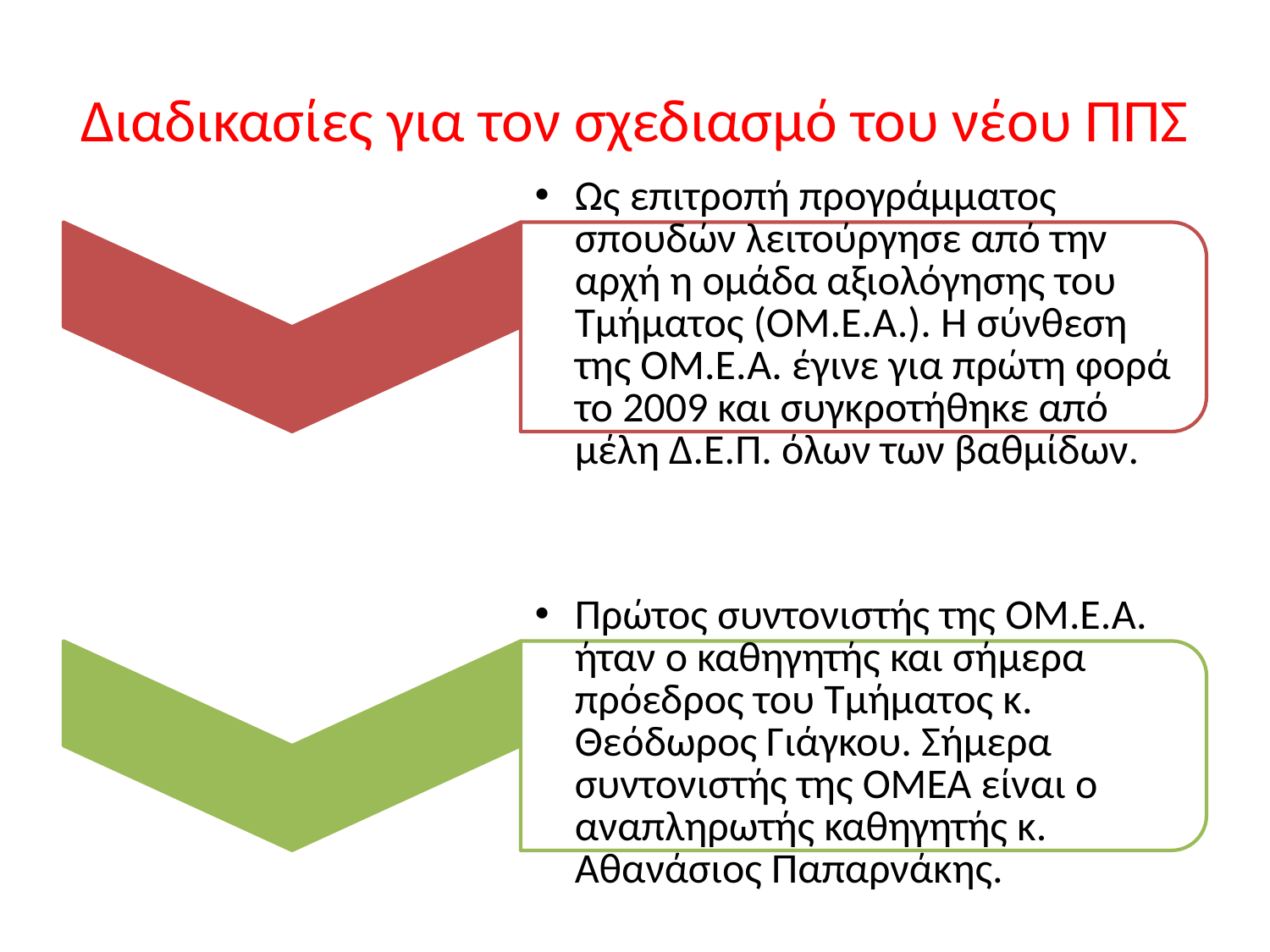

# Διαδικασίες για τον σχεδιασμό του νέου ΠΠΣ
Ως επιτροπή προγράμματος σπουδών λειτούργησε από την αρχή η ομάδα αξιολόγησης του Τμήματος (ΟΜ.Ε.Α.). Η σύνθεση της ΟΜ.Ε.Α. έγινε για πρώτη φορά το 2009 και συγκροτήθηκε από μέλη Δ.Ε.Π. όλων των βαθμίδων.
Πρώτος συντονιστής της ΟΜ.Ε.Α. ήταν ο καθηγητής και σήμερα πρόεδρος του Τμήματος κ. Θεόδωρος Γιάγκου. Σήμερα συντονιστής της ΟΜΕΑ είναι ο αναπληρωτής καθηγητής κ. Αθανάσιος Παπαρνάκης.